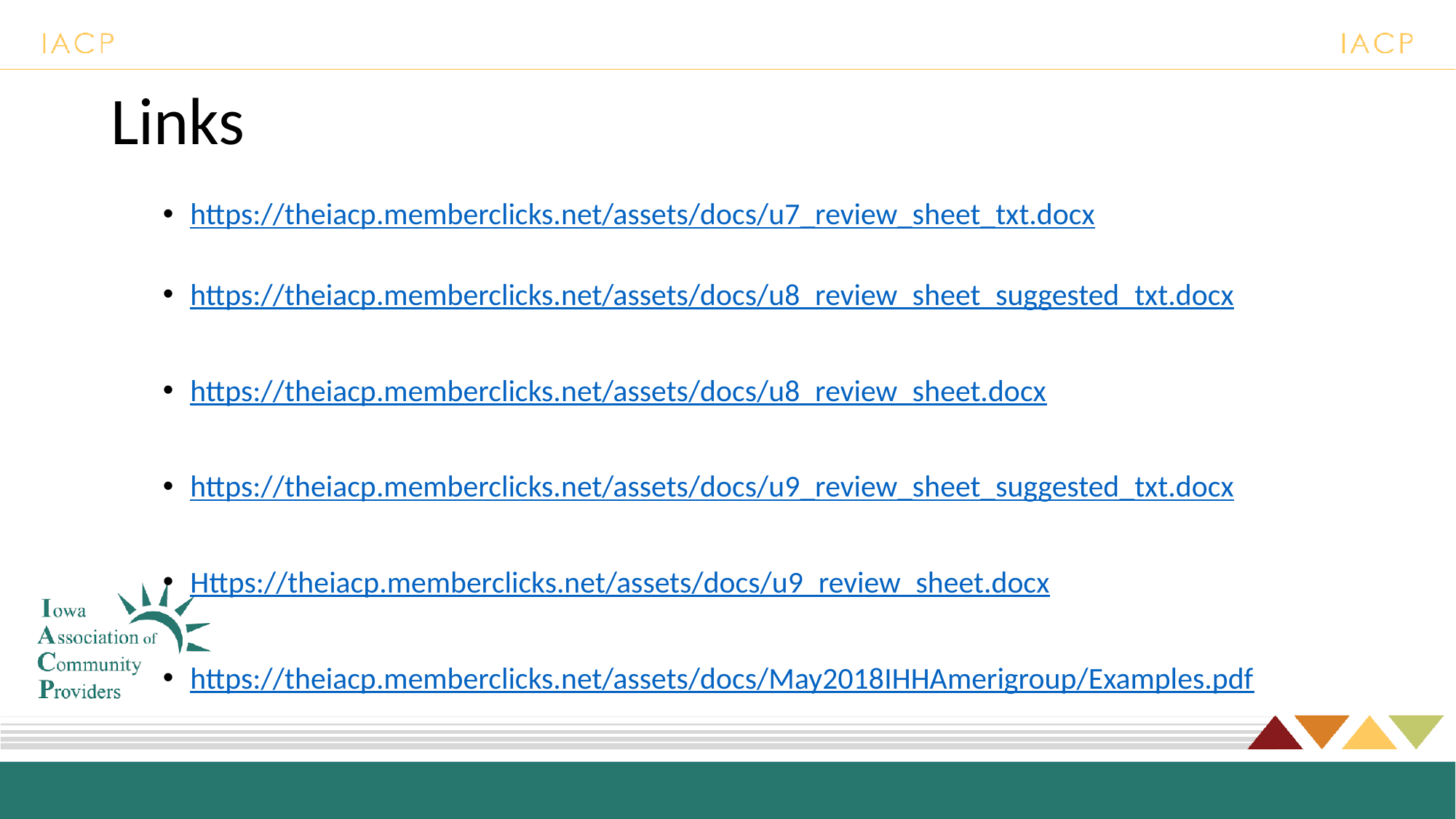

# Links
https://theiacp.memberclicks.net/assets/docs/u7_review_sheet_txt.docx

https://theiacp.memberclicks.net/assets/docs/u8_review_sheet_suggested_txt.docx

https://theiacp.memberclicks.net/assets/docs/u8_review_sheet.docx

https://theiacp.memberclicks.net/assets/docs/u9_review_sheet_suggested_txt.docx

Https://theiacp.memberclicks.net/assets/docs/u9_review_sheet.docx

https://theiacp.memberclicks.net/assets/docs/May2018IHHAmerigroup/Examples.pdf